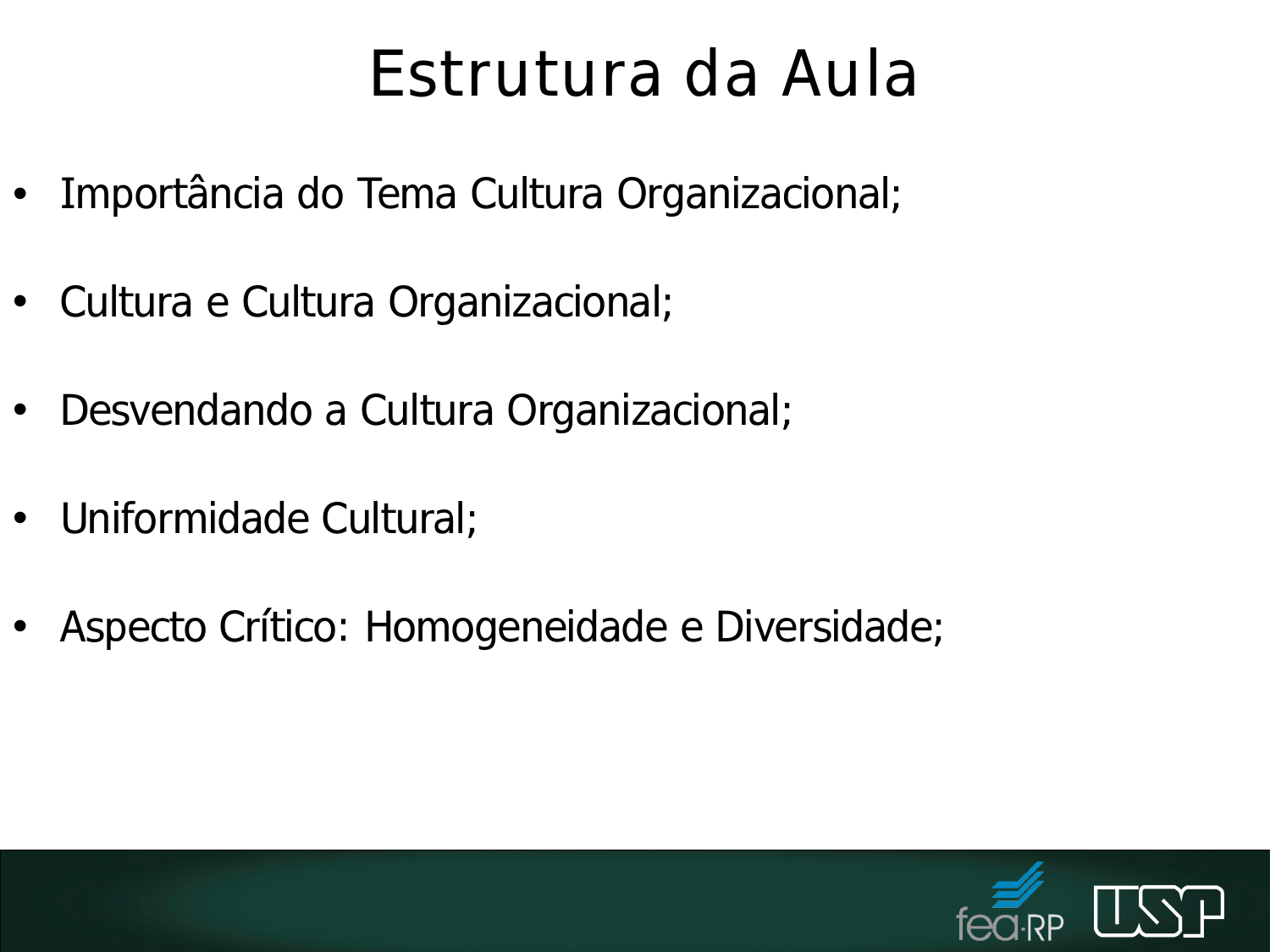

# Estrutura da Aula
Importância do Tema Cultura Organizacional;

Cultura e Cultura Organizacional;

Desvendando a Cultura Organizacional;

Uniformidade Cultural;

Aspecto Crítico: Homogeneidade e Diversidade;